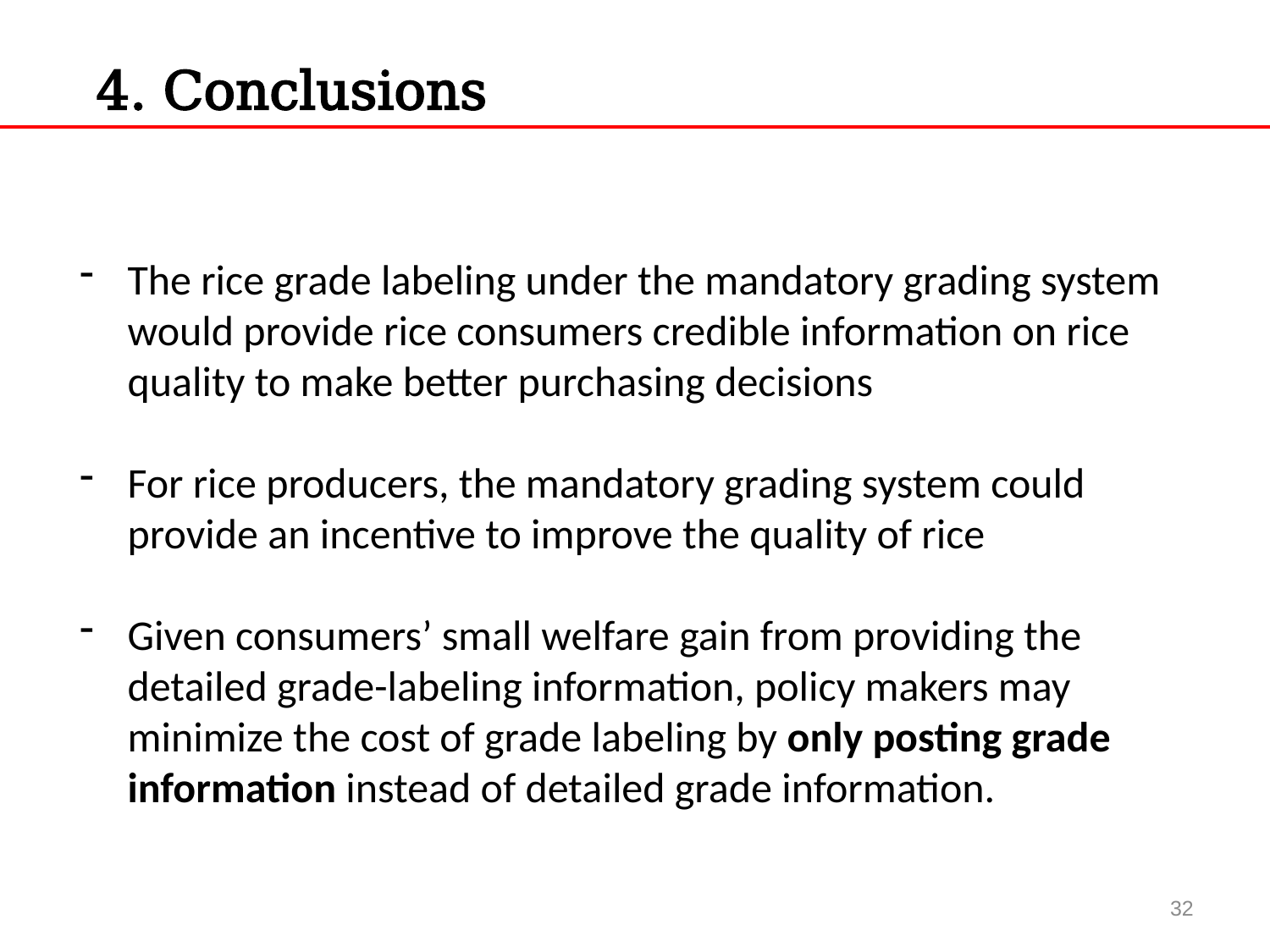

4. Conclusions
The rice grade labeling under the mandatory grading system would provide rice consumers credible information on rice quality to make better purchasing decisions

For rice producers, the mandatory grading system could provide an incentive to improve the quality of rice

Given consumers’ small welfare gain from providing the detailed grade-labeling information, policy makers may minimize the cost of grade labeling by only posting grade information instead of detailed grade information.
32